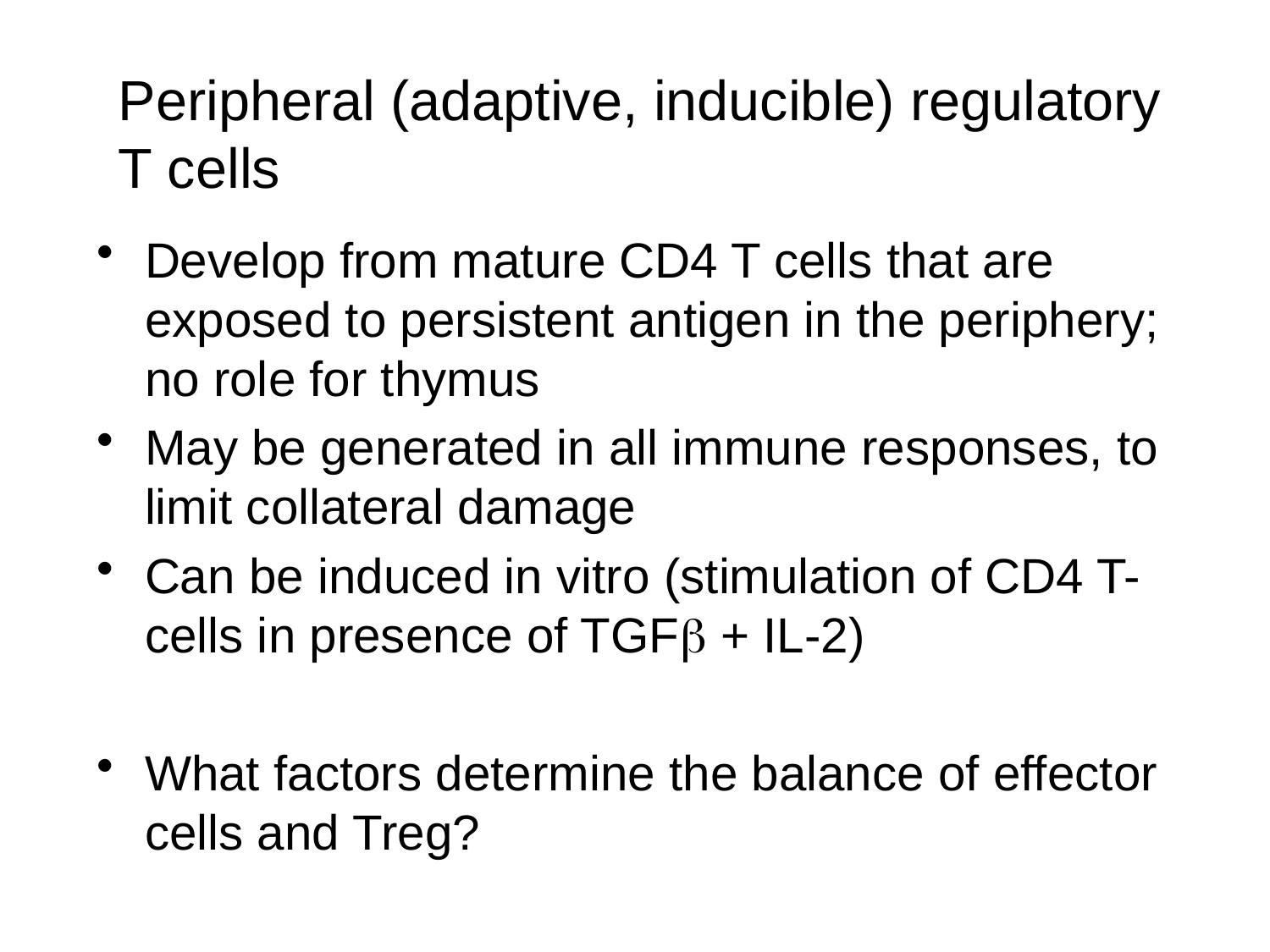

Peripheral (adaptive, inducible) regulatory T cells
Develop from mature CD4 T cells that are exposed to persistent antigen in the periphery; no role for thymus
May be generated in all immune responses, to limit collateral damage
Can be induced in vitro (stimulation of CD4 T-cells in presence of TGFβ + IL-2)

What factors determine the balance of effector cells and Treg?